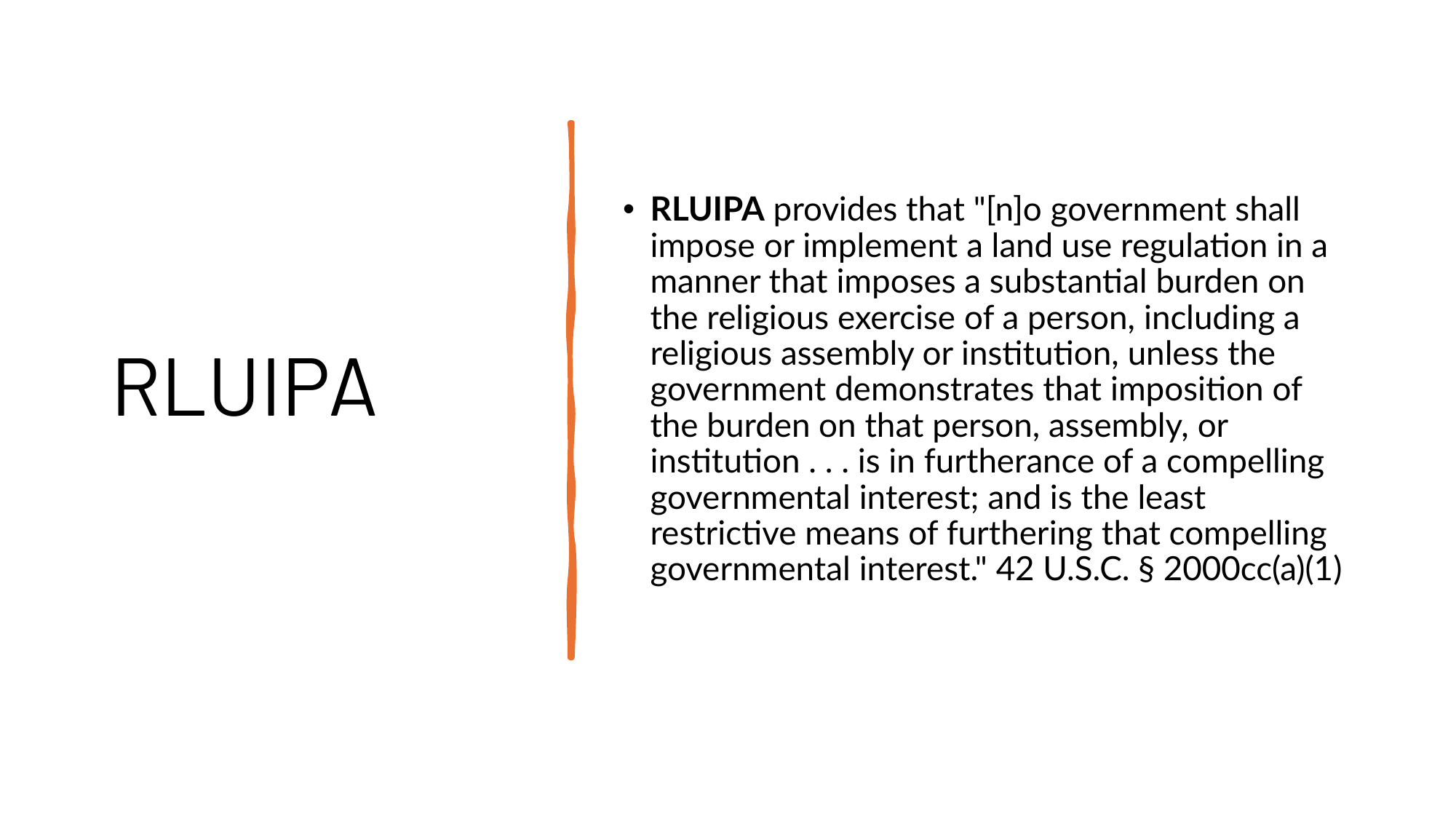

# RLUIPA
RLUIPA provides that "[n]o government shall impose or implement a land use regulation in a manner that imposes a substantial burden on the religious exercise of a person, including a religious assembly or institution, unless the government demonstrates that imposition of the burden on that person, assembly, or institution . . . is in furtherance of a compelling governmental interest; and is the least restrictive means of furthering that compelling governmental interest." 42 U.S.C. § 2000cc(a)(1)